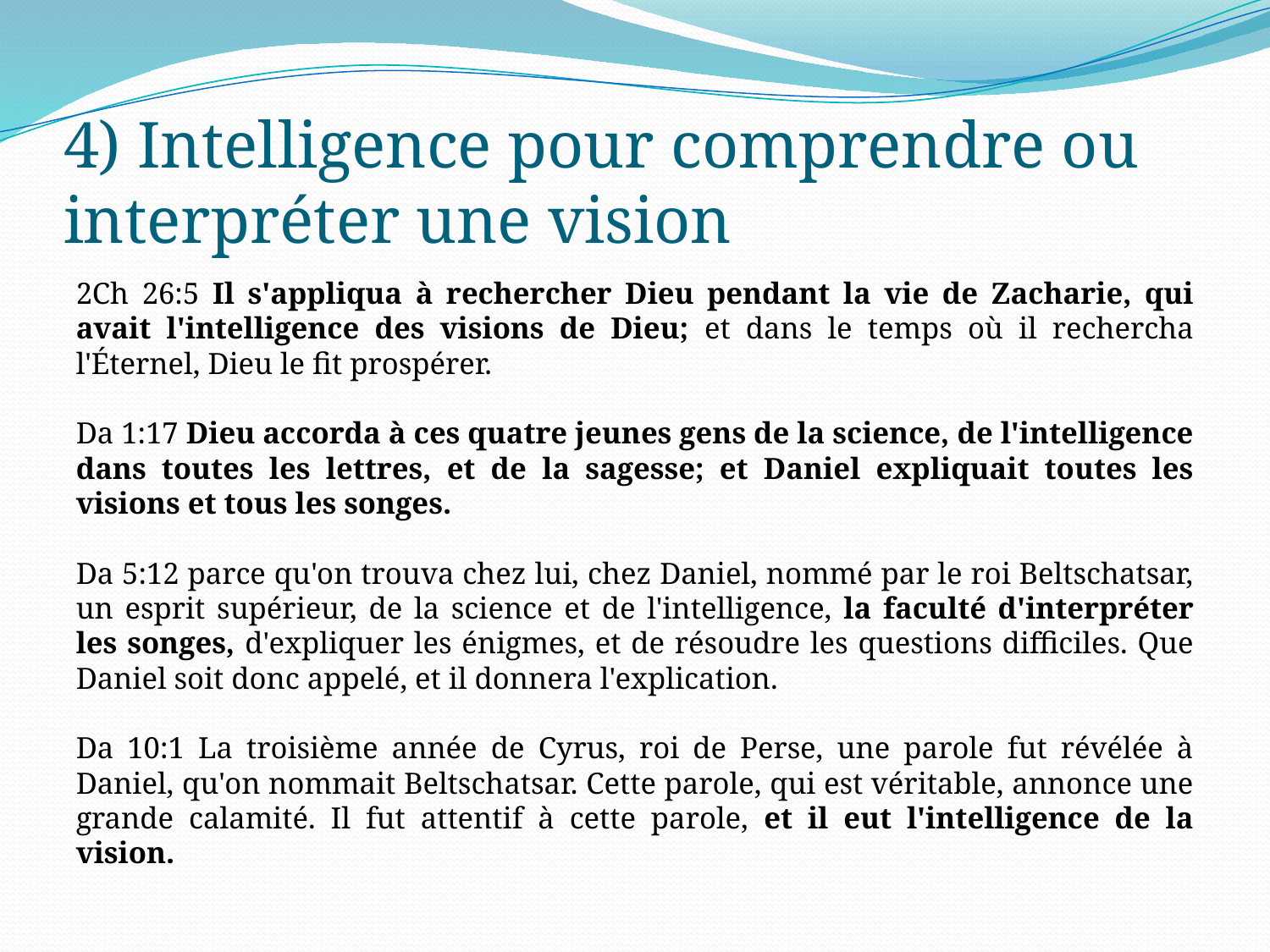

# 4) Intelligence pour comprendre ou interpréter une vision
2Ch 26:5 Il s'appliqua à rechercher Dieu pendant la vie de Zacharie, qui avait l'intelligence des visions de Dieu; et dans le temps où il rechercha l'Éternel, Dieu le fit prospérer.

Da 1:17 Dieu accorda à ces quatre jeunes gens de la science, de l'intelligence dans toutes les lettres, et de la sagesse; et Daniel expliquait toutes les visions et tous les songes.

Da 5:12 parce qu'on trouva chez lui, chez Daniel, nommé par le roi Beltschatsar, un esprit supérieur, de la science et de l'intelligence, la faculté d'interpréter les songes, d'expliquer les énigmes, et de résoudre les questions difficiles. Que Daniel soit donc appelé, et il donnera l'explication.

Da 10:1 La troisième année de Cyrus, roi de Perse, une parole fut révélée à Daniel, qu'on nommait Beltschatsar. Cette parole, qui est véritable, annonce une grande calamité. Il fut attentif à cette parole, et il eut l'intelligence de la vision.